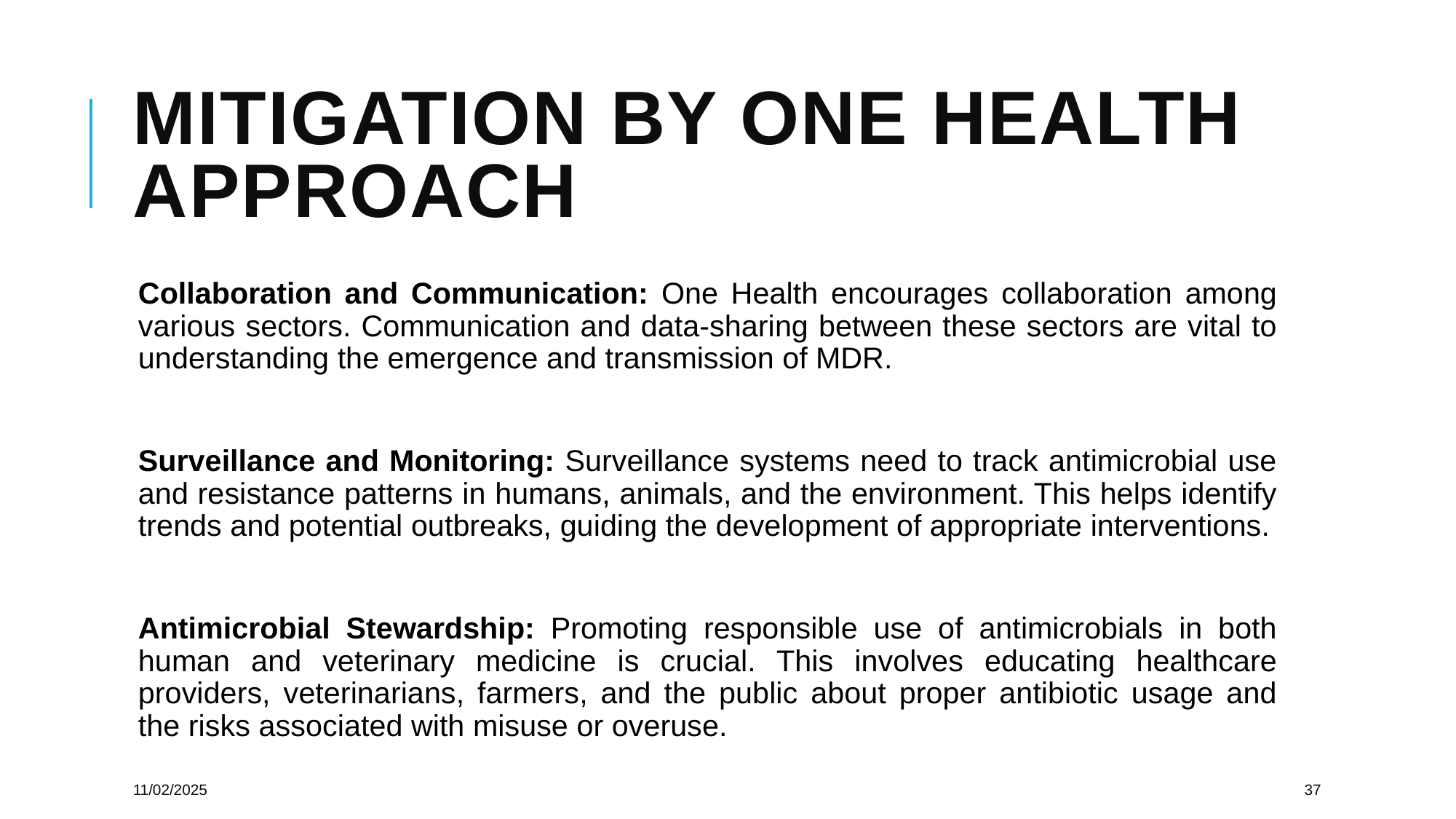

# MITIGATION BY ONE HEALTH APPROACH
Collaboration and Communication: One Health encourages collaboration among various sectors. Communication and data-sharing between these sectors are vital to understanding the emergence and transmission of MDR.

Surveillance and Monitoring: Surveillance systems need to track antimicrobial use and resistance patterns in humans, animals, and the environment. This helps identify trends and potential outbreaks, guiding the development of appropriate interventions.

Antimicrobial Stewardship: Promoting responsible use of antimicrobials in both human and veterinary medicine is crucial. This involves educating healthcare providers, veterinarians, farmers, and the public about proper antibiotic usage and the risks associated with misuse or overuse.
11/02/2025
37